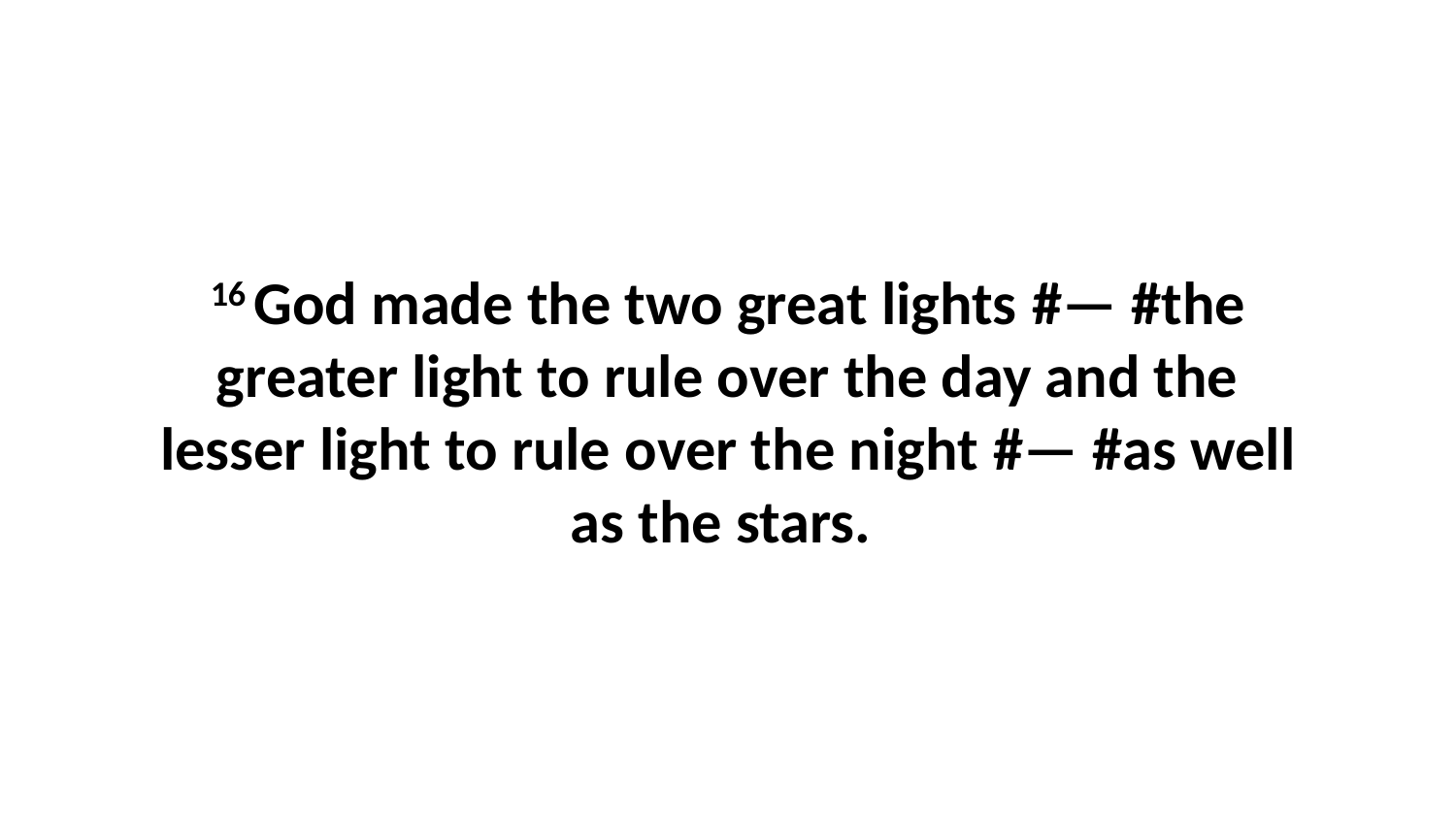

16 God made the two great lights #— #the greater light to rule over the day and the lesser light to rule over the night #— #as well as the stars.